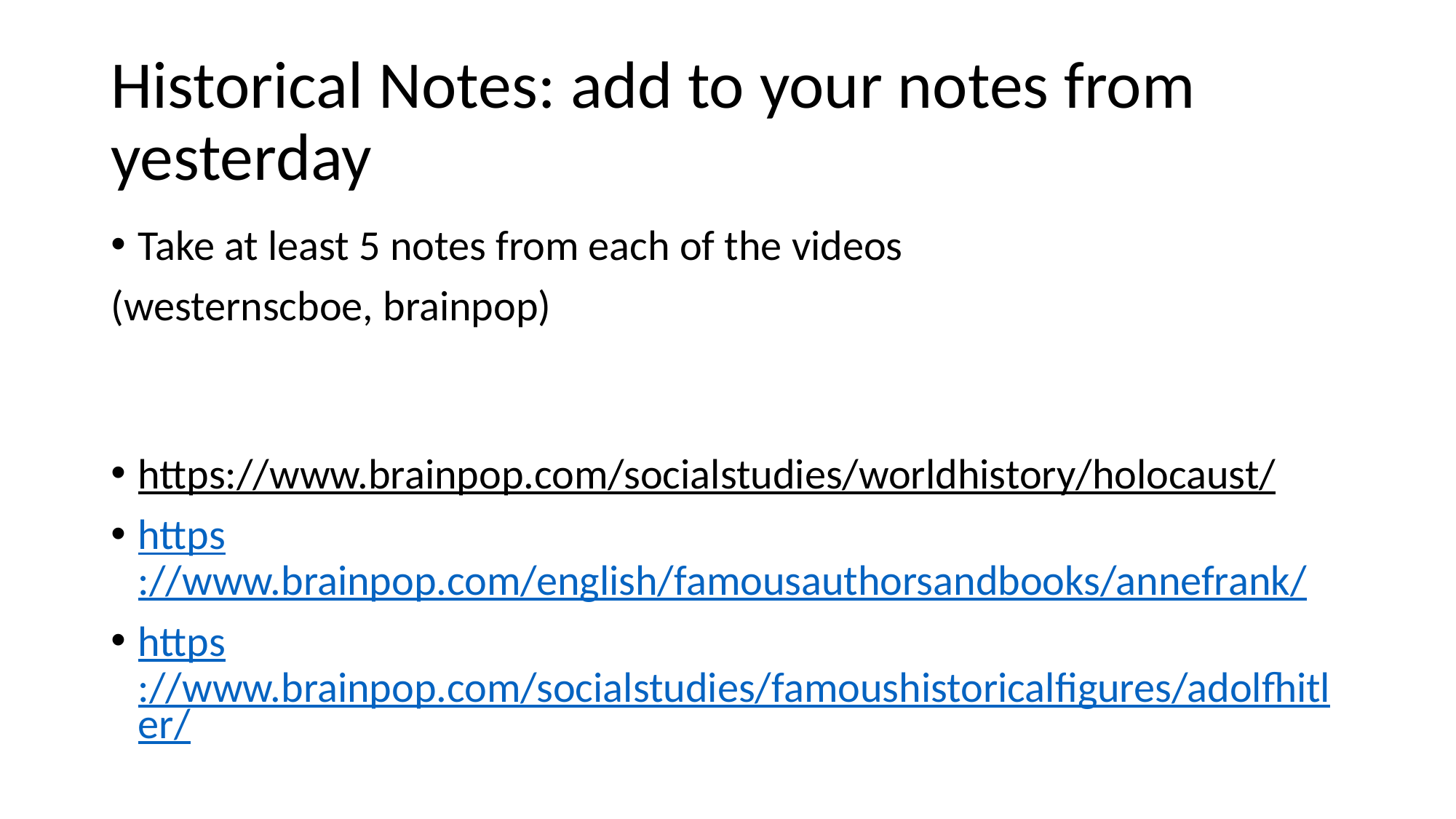

# Historical Notes: add to your notes from yesterday
Take at least 5 notes from each of the videos
(westernscboe, brainpop)

https://www.brainpop.com/socialstudies/worldhistory/holocaust/
https://www.brainpop.com/english/famousauthorsandbooks/annefrank/
https://www.brainpop.com/socialstudies/famoushistoricalfigures/adolfhitler/